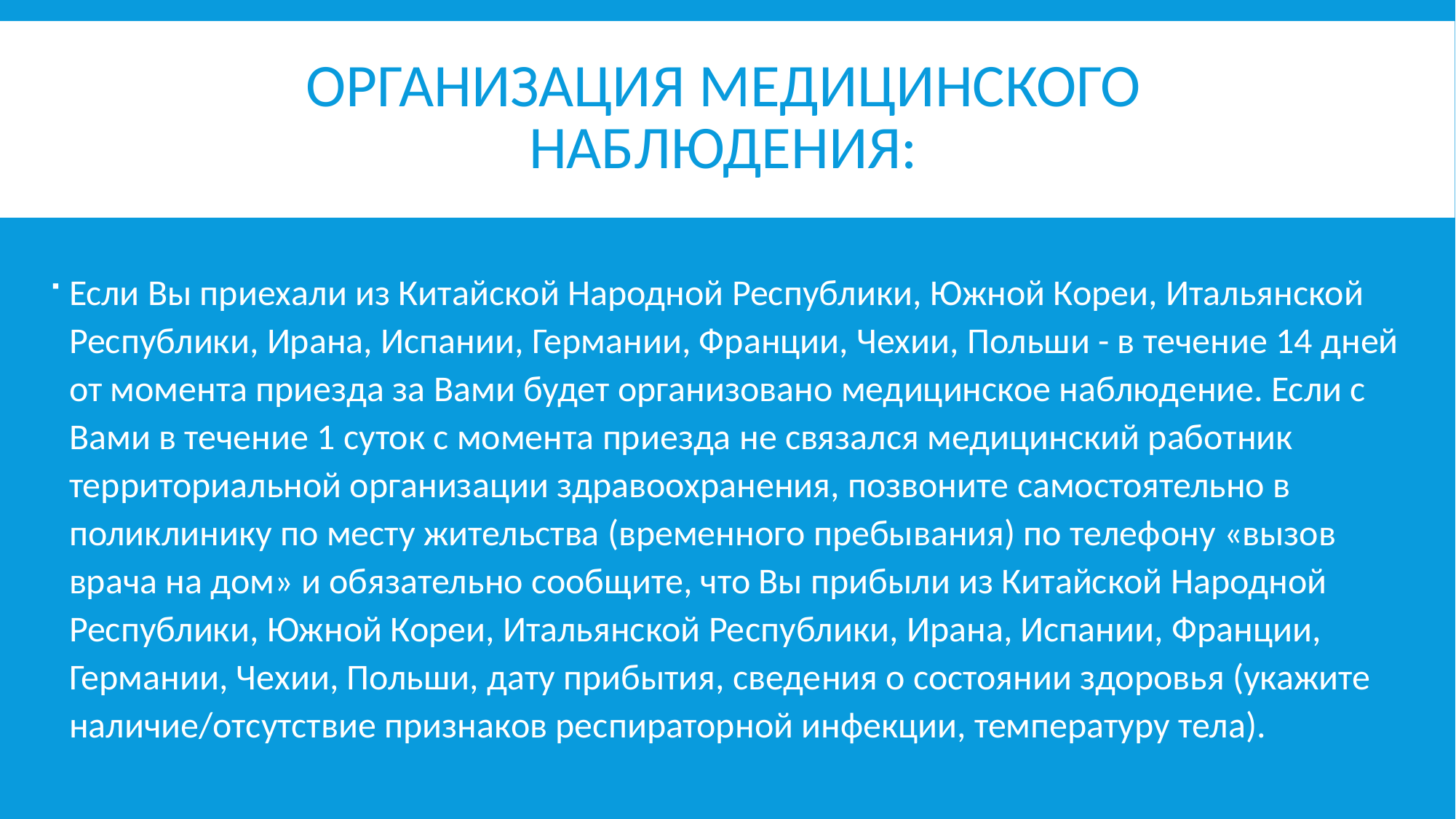

# Организация медицинского наблюдения:
Если Вы приехали из Китайской Народной Республики, Южной Кореи, Итальянской Республики, Ирана, Испании, Германии, Франции, Чехии, Польши - в течение 14 дней от момента приезда за Вами будет организовано медицинское наблюдение. Если с Вами в течение 1 суток с момента приезда не связался медицинский работник территориальной организации здравоохранения, позвоните самостоятельно в поликлинику по месту жительства (временного пребывания) по телефону «вызов врача на дом» и обязательно сообщите, что Вы прибыли из Китайской Народной Республики, Южной Кореи, Итальянской Республики, Ирана, Испании, Франции, Германии, Чехии, Польши, дату прибытия, сведения о состоянии здоровья (укажите наличие/отсутствие признаков респираторной инфекции, температуру тела).